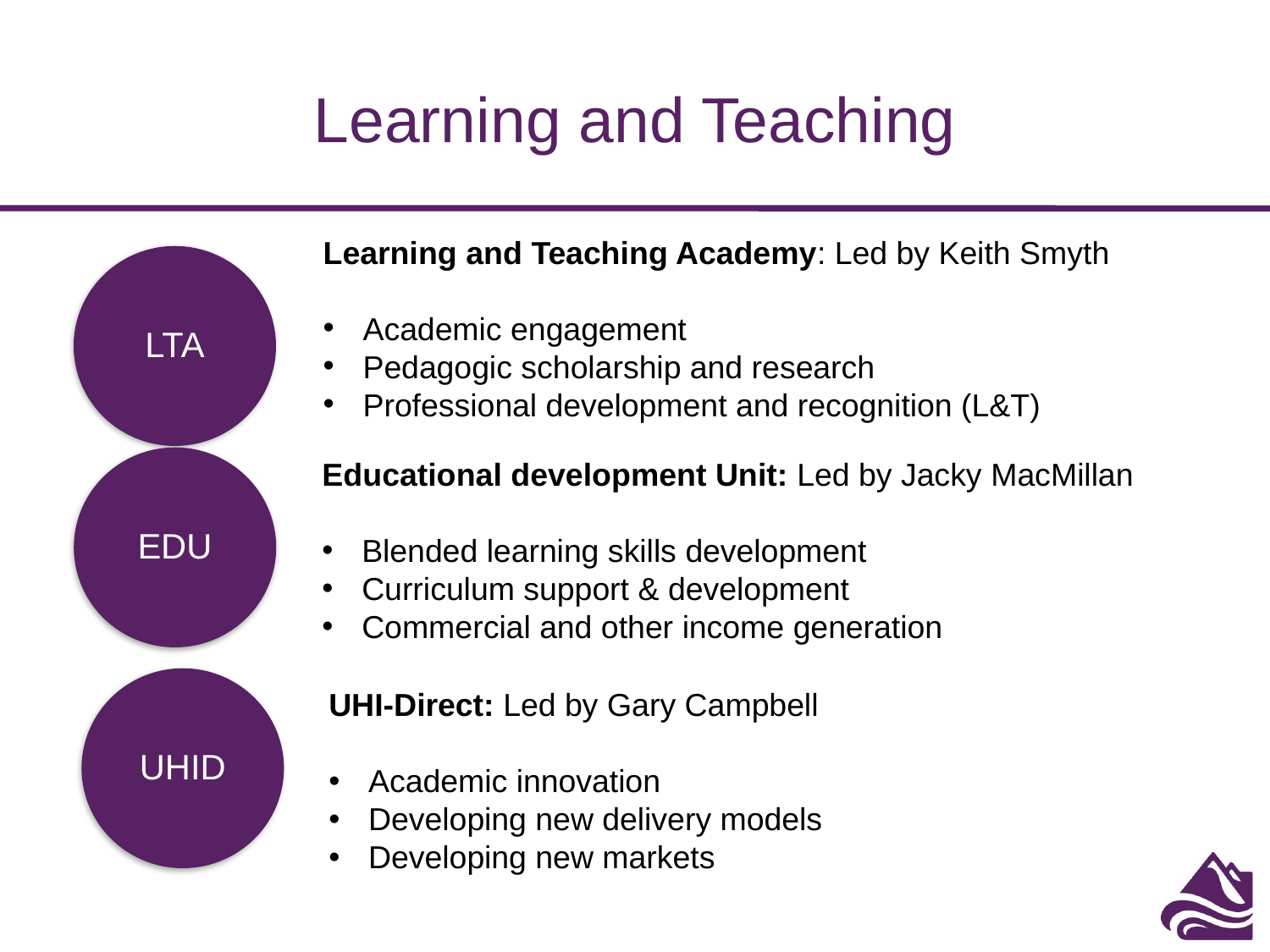

# Learning and Teaching

Learning and Teaching Academy: Led by Keith Smyth

Academic engagement
Pedagogic scholarship and research
Professional development and recognition (L&T)

LTA

EDU
Educational development Unit: Led by Jacky MacMillan

Blended learning skills development
Curriculum support & development
Commercial and other income generation

UHID
UHI-Direct: Led by Gary Campbell

Academic innovation
Developing new delivery models
Developing new markets